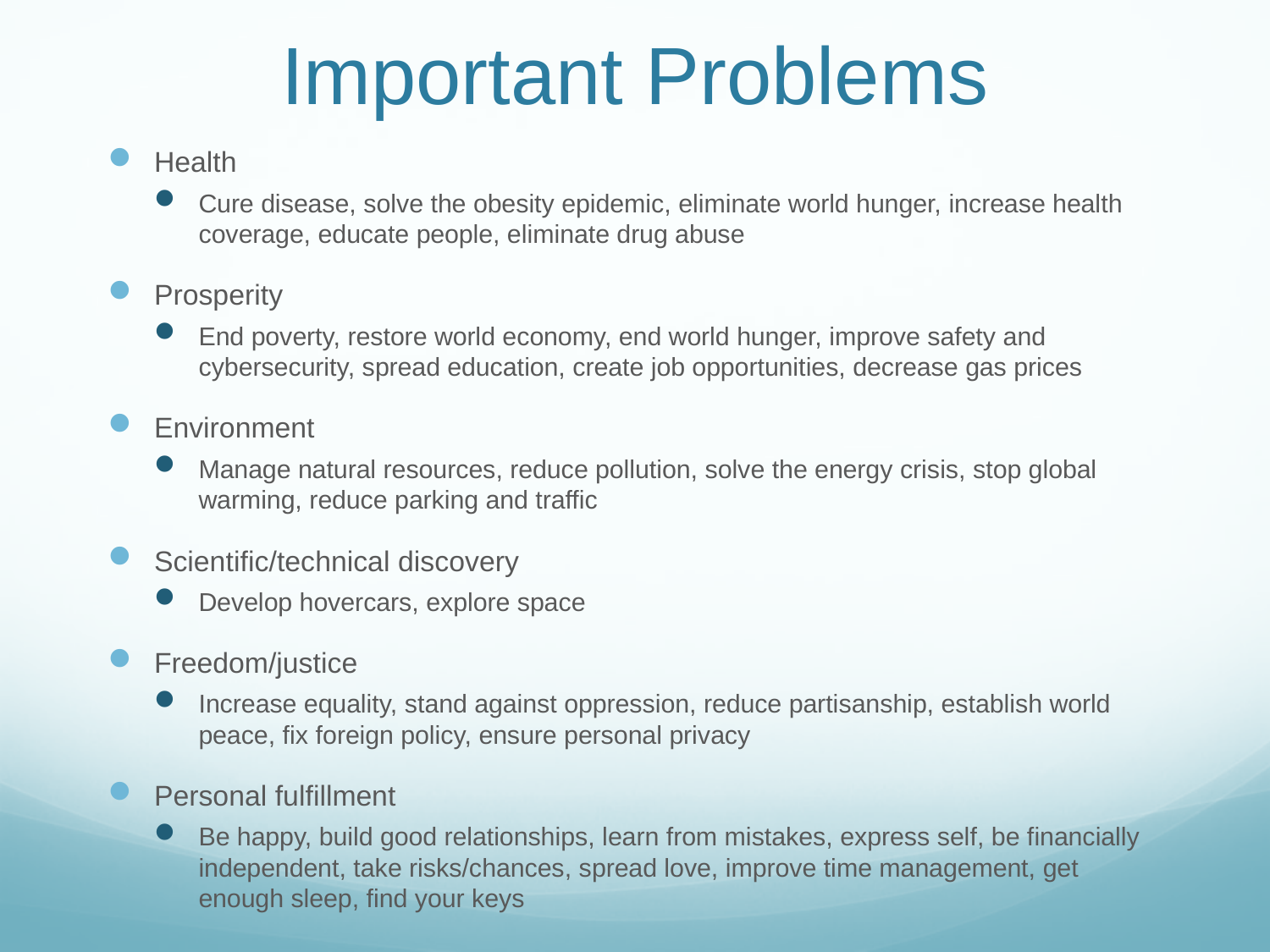

# Important Problems
Health
Cure disease, solve the obesity epidemic, eliminate world hunger, increase health coverage, educate people, eliminate drug abuse
Prosperity
End poverty, restore world economy, end world hunger, improve safety and cybersecurity, spread education, create job opportunities, decrease gas prices
Environment
Manage natural resources, reduce pollution, solve the energy crisis, stop global warming, reduce parking and traffic
Scientific/technical discovery
Develop hovercars, explore space
Freedom/justice
Increase equality, stand against oppression, reduce partisanship, establish world peace, fix foreign policy, ensure personal privacy
Personal fulfillment
Be happy, build good relationships, learn from mistakes, express self, be financially independent, take risks/chances, spread love, improve time management, get enough sleep, find your keys